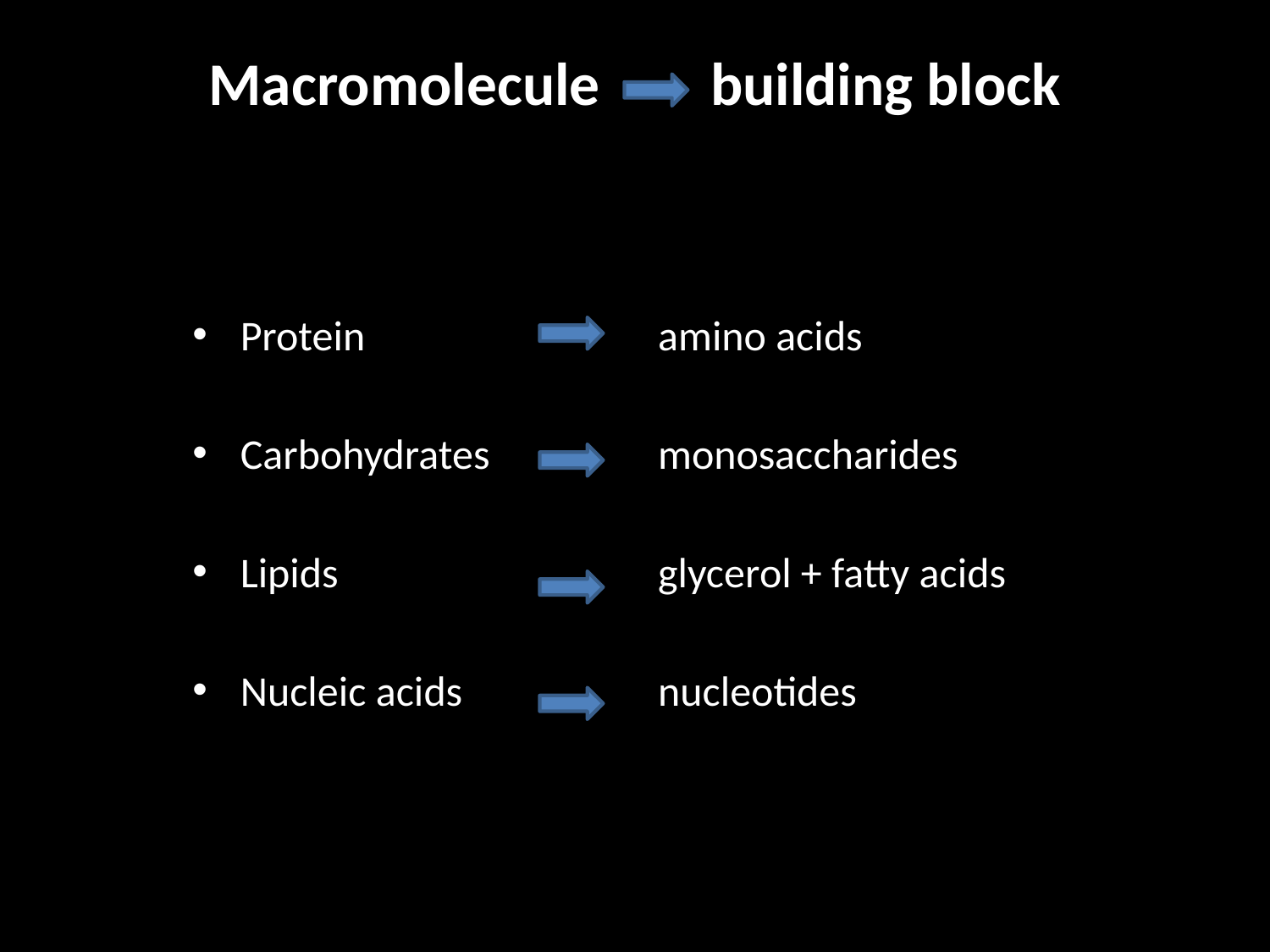

# Macromolecule        building block

Protein

Carbohydrates

Lipids

Nucleic acids

amino acids

monosaccharides

glycerol + fatty acids

nucleotides